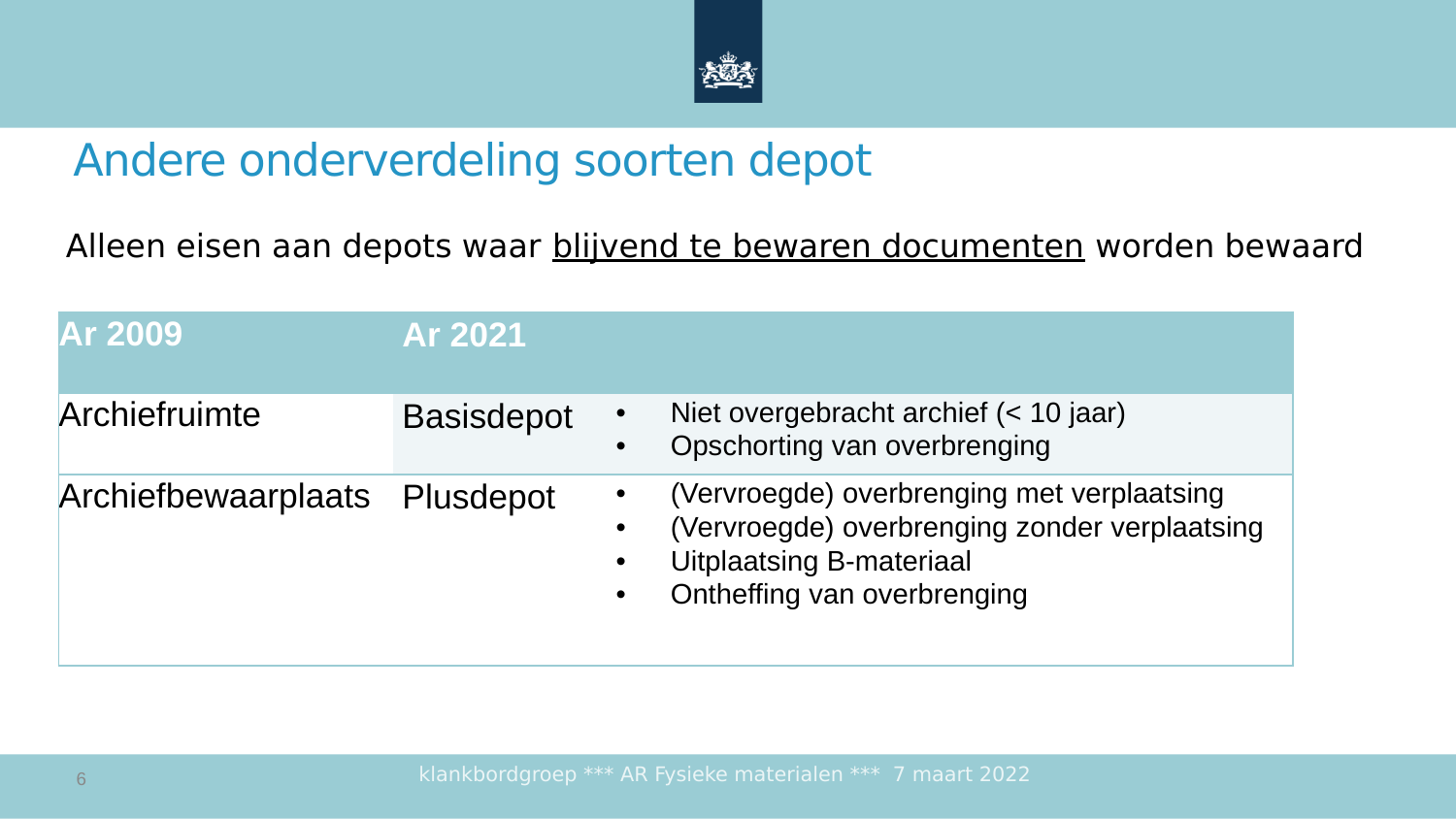

# Andere onderverdeling soorten depot
Alleen eisen aan depots waar blijvend te bewaren documenten worden bewaard

| Ar 2009 | Ar 2021 |  |
| --- | --- | --- |
| Archiefruimte | Basisdepot | Niet overgebracht archief (< 10 jaar) Opschorting van overbrenging |
| Archiefbewaarplaats | Plusdepot | (Vervroegde) overbrenging met verplaatsing (Vervroegde) overbrenging zonder verplaatsing Uitplaatsing B-materiaal Ontheffing van overbrenging |
klankbordgroep *** AR Fysieke materialen ***  7 maart 2022
6